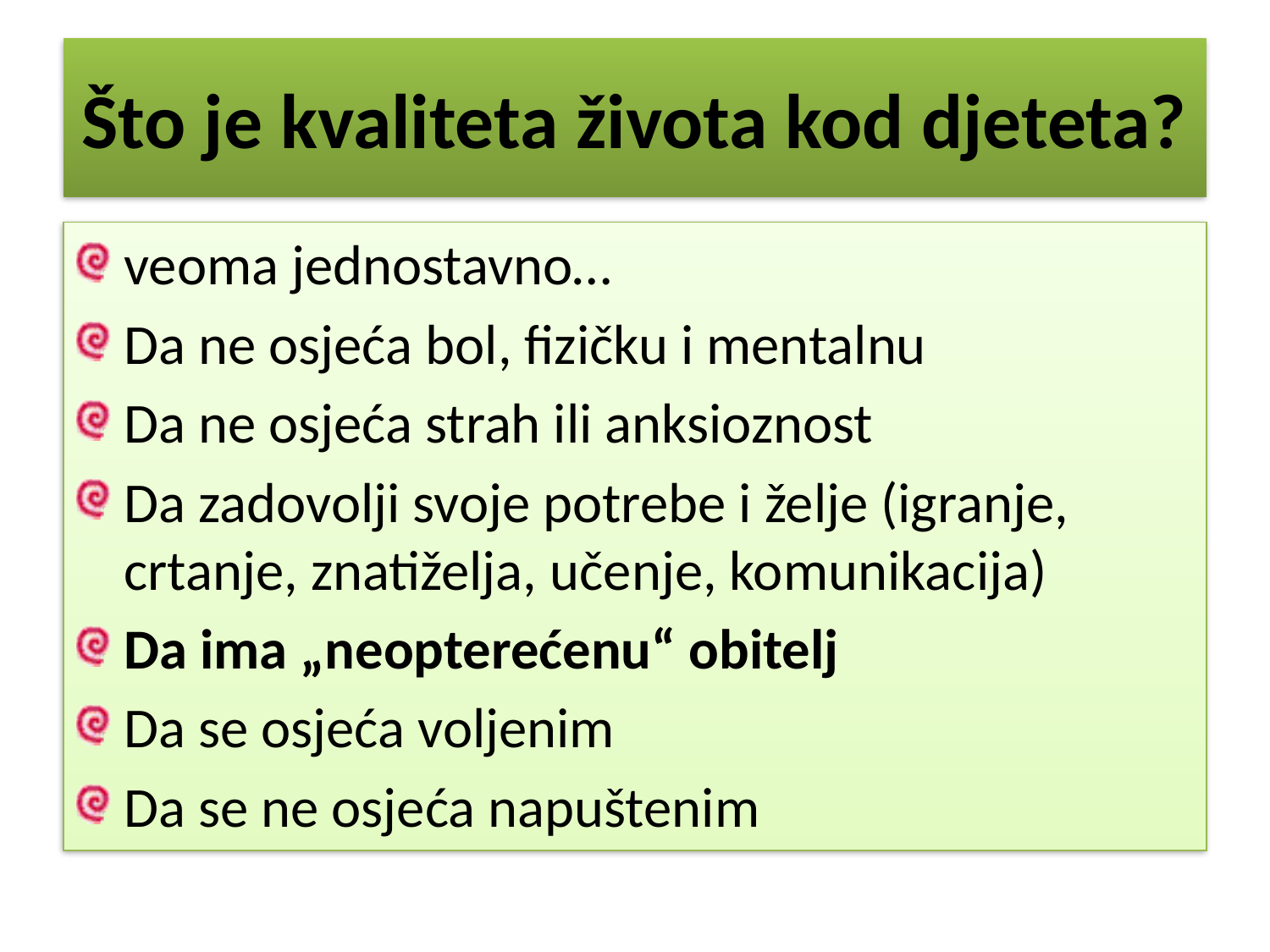

# Što je kvaliteta života kod djeteta?
veoma jednostavno…
Da ne osjeća bol, fizičku i mentalnu
Da ne osjeća strah ili anksioznost
Da zadovolji svoje potrebe i želje (igranje, crtanje, znatiželja, učenje, komunikacija)
Da ima „neopterećenu“ obitelj
Da se osjeća voljenim
Da se ne osjeća napuštenim